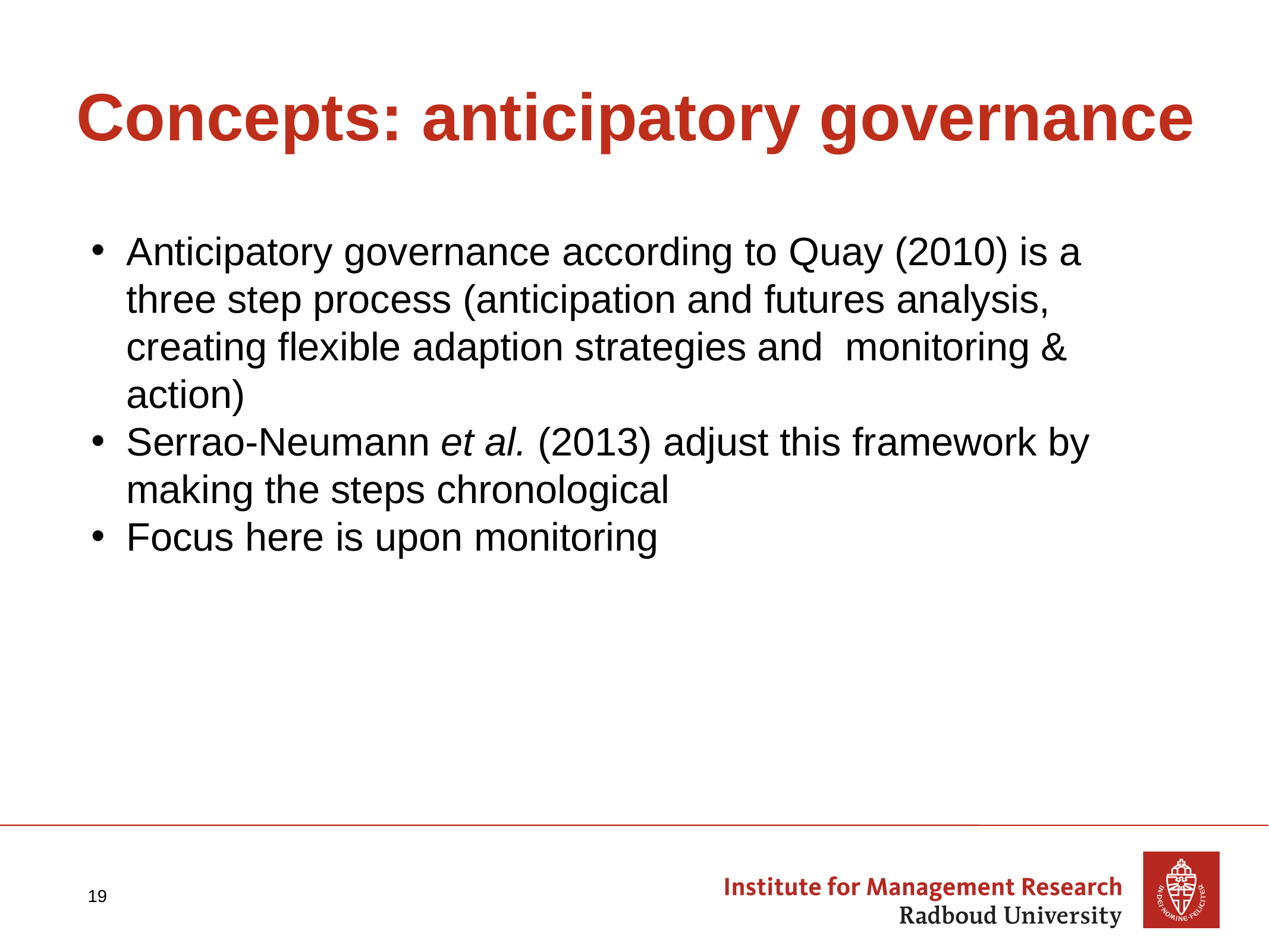

# Concepts: anticipatory governance
Anticipatory governance according to Quay (2010) is a three step process (anticipation and futures analysis, creating flexible adaption strategies and  monitoring & action)
Serrao-Neumann et al. (2013) adjust this framework by making the steps chronological
Focus here is upon monitoring

19